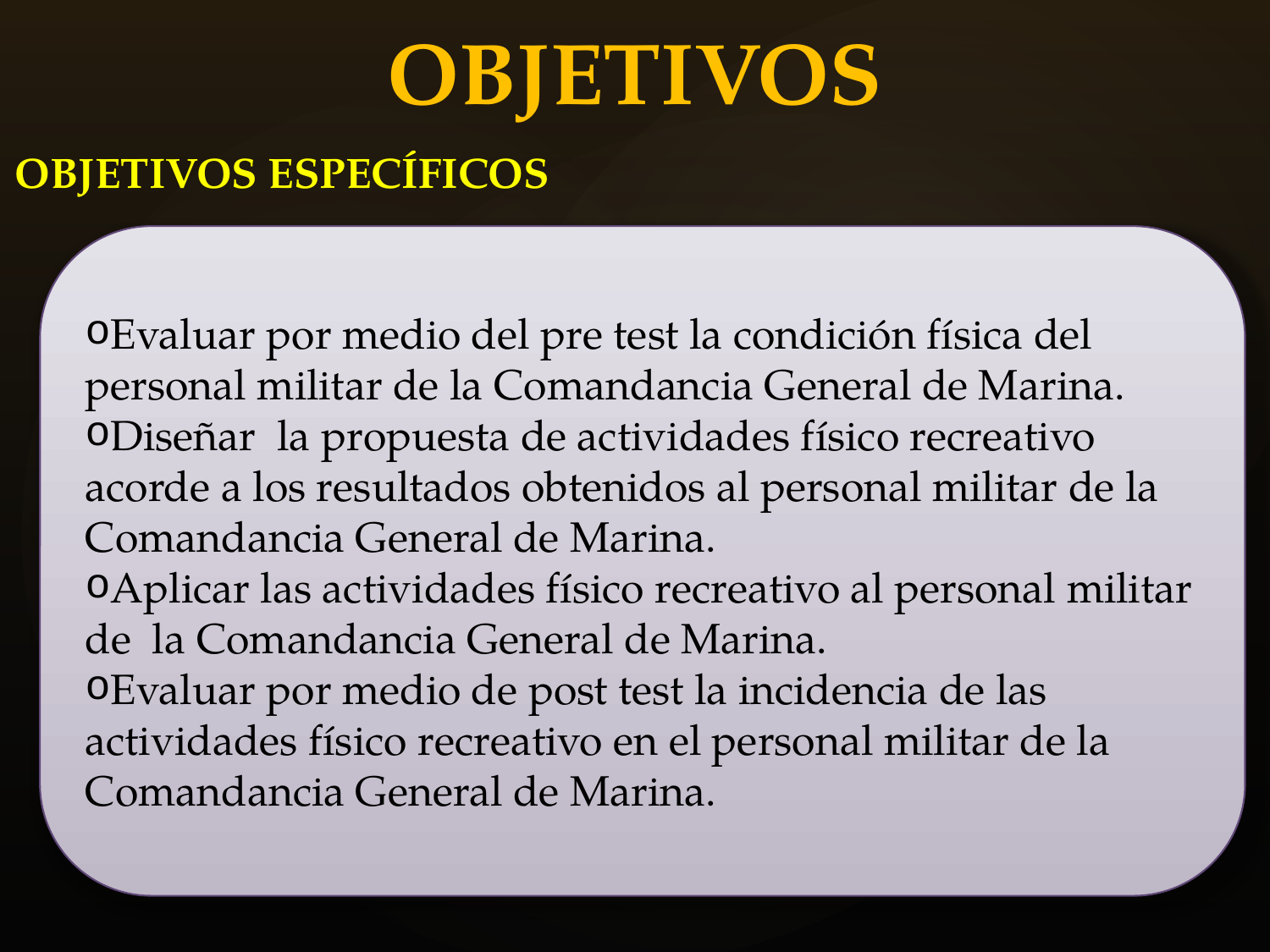

# OBJETIVOS
OBJETIVOS ESPECÍFICOS

Evaluar por medio del pre test la condición física del personal militar de la Comandancia General de Marina.
Diseñar  la propuesta de actividades físico recreativo acorde a los resultados obtenidos al personal militar de la Comandancia General de Marina.
Aplicar las actividades físico recreativo al personal militar de  la Comandancia General de Marina.
Evaluar por medio de post test la incidencia de las actividades físico recreativo en el personal militar de la Comandancia General de Marina.